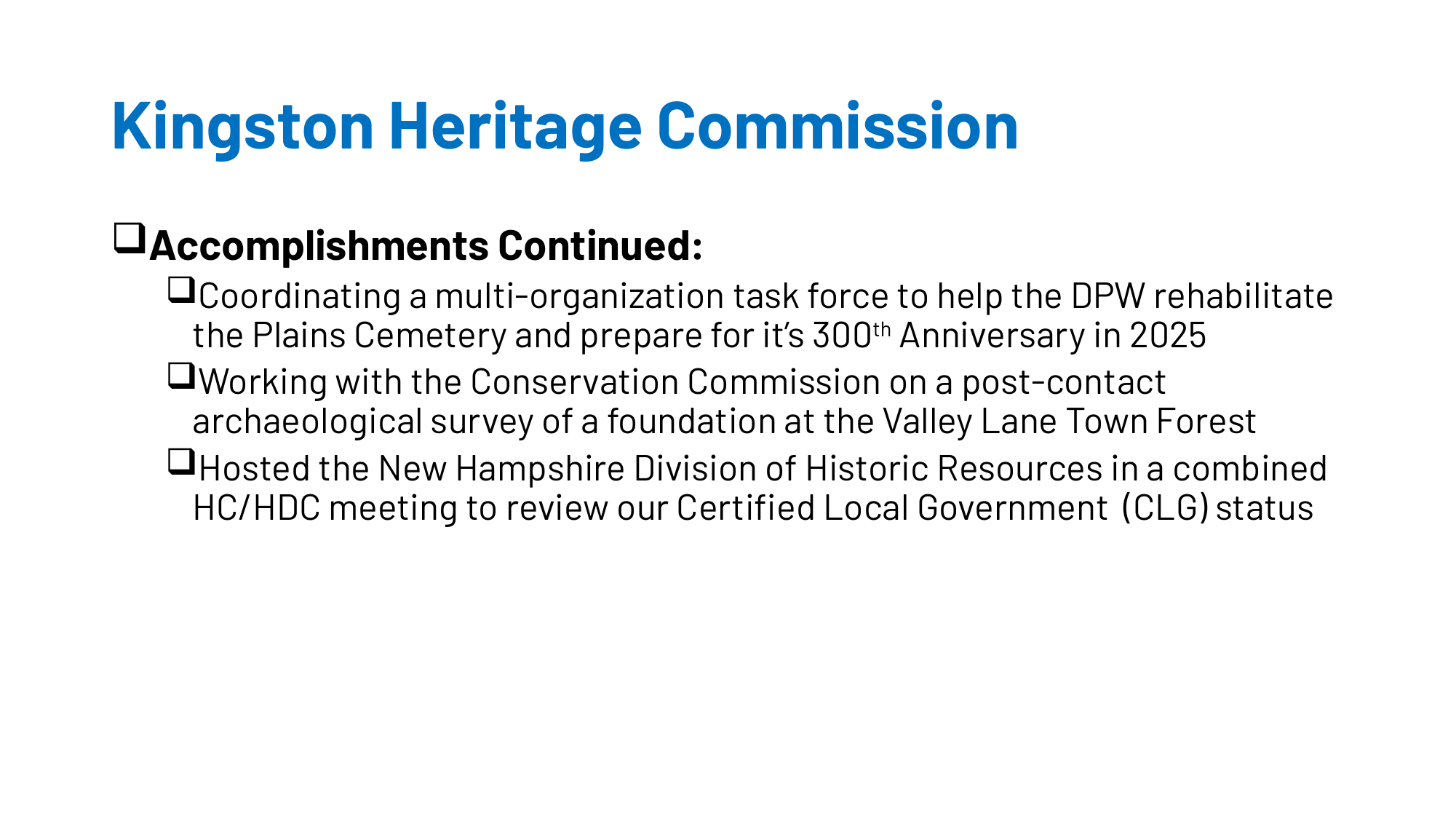

# Kingston Heritage Commission
Accomplishments Continued:
Coordinating a multi-organization task force to help the DPW rehabilitate the Plains Cemetery and prepare for it’s 300th Anniversary in 2025
Working with the Conservation Commission on a post-contact archaeological survey of a foundation at the Valley Lane Town Forest
Hosted the New Hampshire Division of Historic Resources in a combined HC/HDC meeting to review our Certified Local Government  (CLG) status